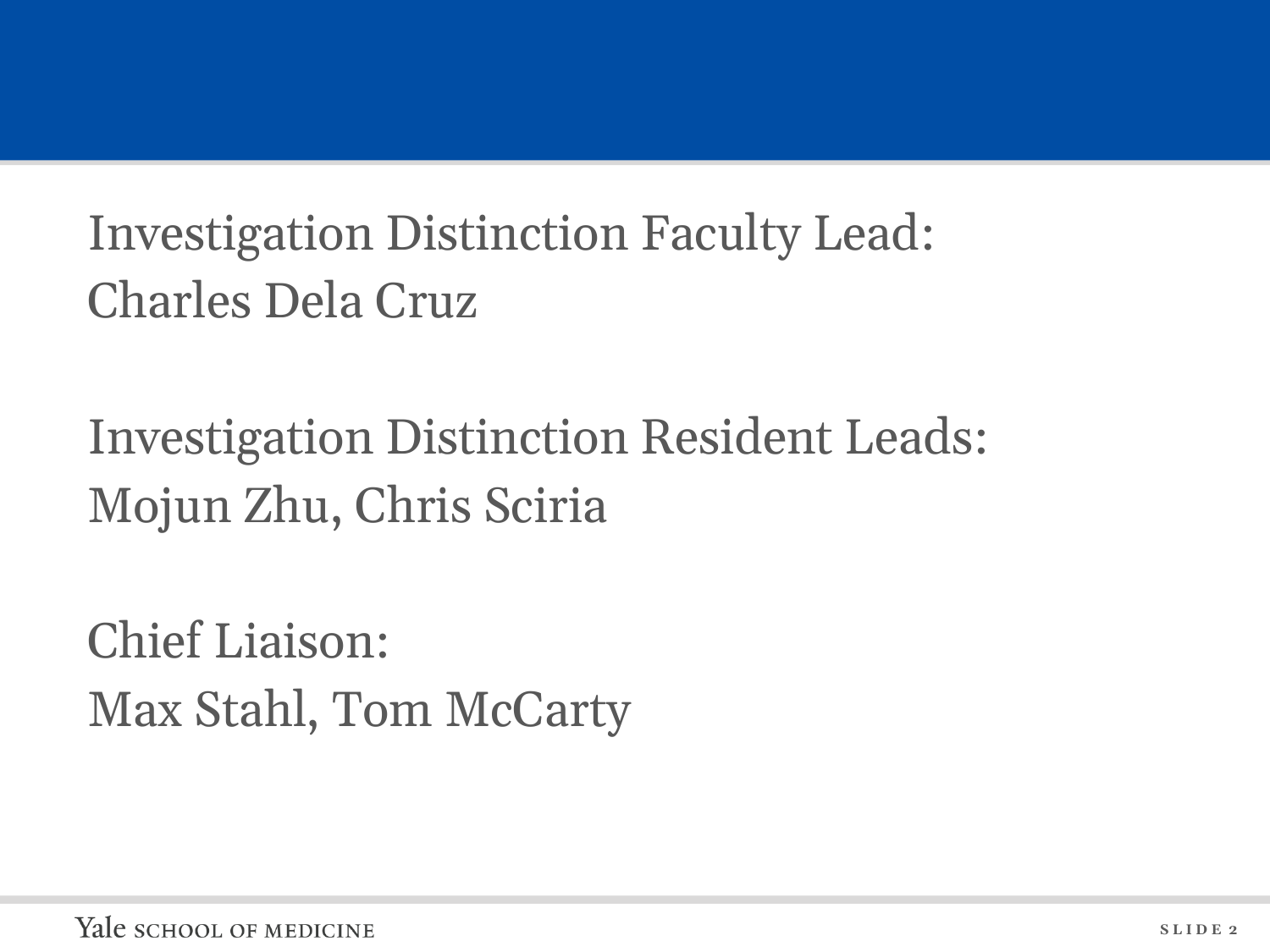

Investigation Distinction Faculty Lead:
Charles Dela Cruz

Investigation Distinction Resident Leads:
Mojun Zhu, Chris Sciria

Chief Liaison:
Max Stahl, Tom McCarty